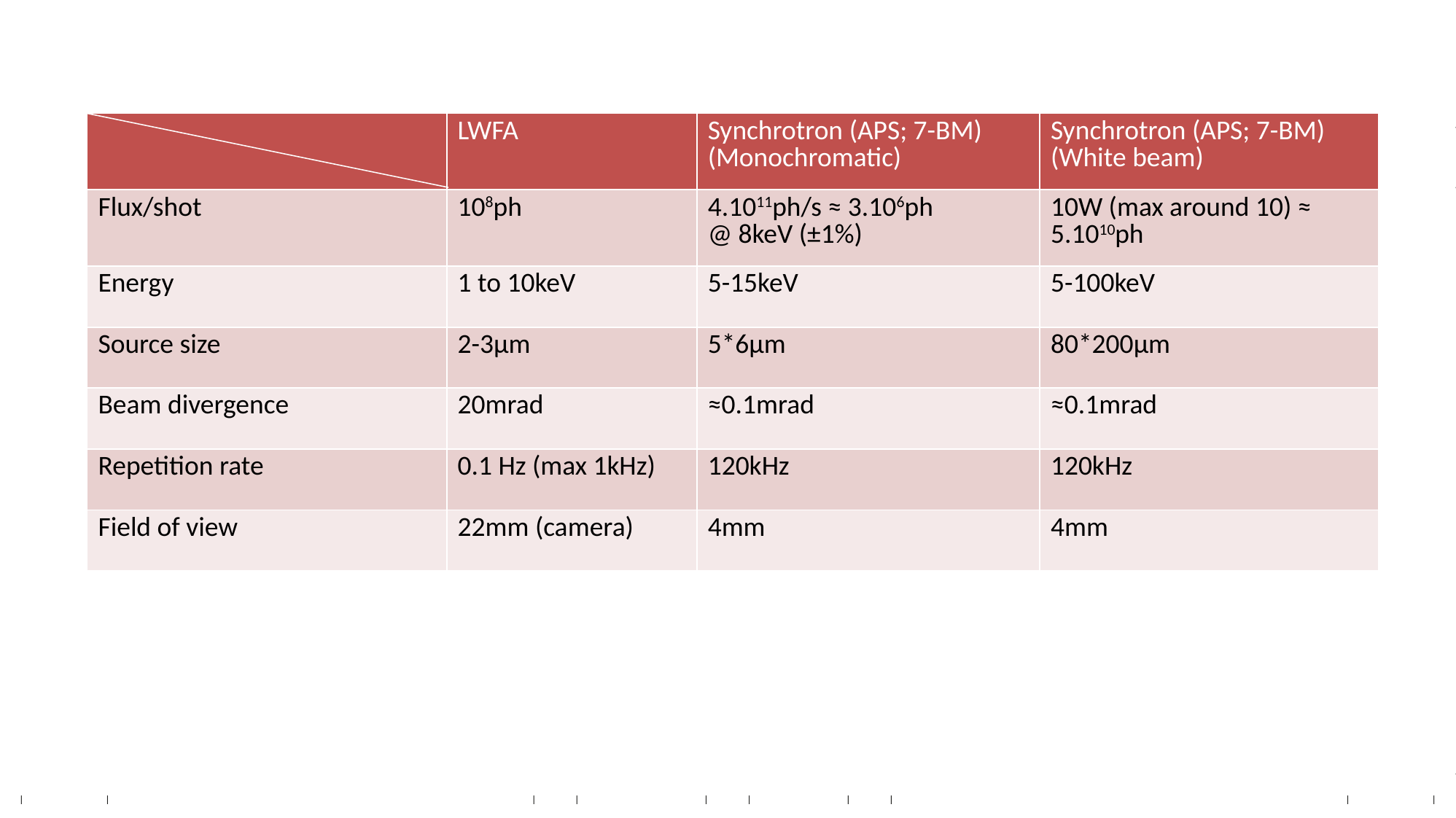

|  | LWFA | Synchrotron (APS; 7-BM) (Monochromatic) | Synchrotron (APS; 7-BM) (White beam) |
| --- | --- | --- | --- |
| Flux/shot | 108ph | 4.1011ph/s ≈ 3.106ph @ 8keV (±1%) | 10W (max around 10) ≈ 5.1010ph |
| Energy | 1 to 10keV | 5-15keV | 5-100keV |
| Source size | 2-3µm | 5\*6µm | 80\*200µm |
| Beam divergence | 20mrad | ≈0.1mrad | ≈0.1mrad |
| Repetition rate | 0.1 Hz (max 1kHz) | 120kHz | 120kHz |
| Field of view | 22mm (camera) | 4mm | 4mm |